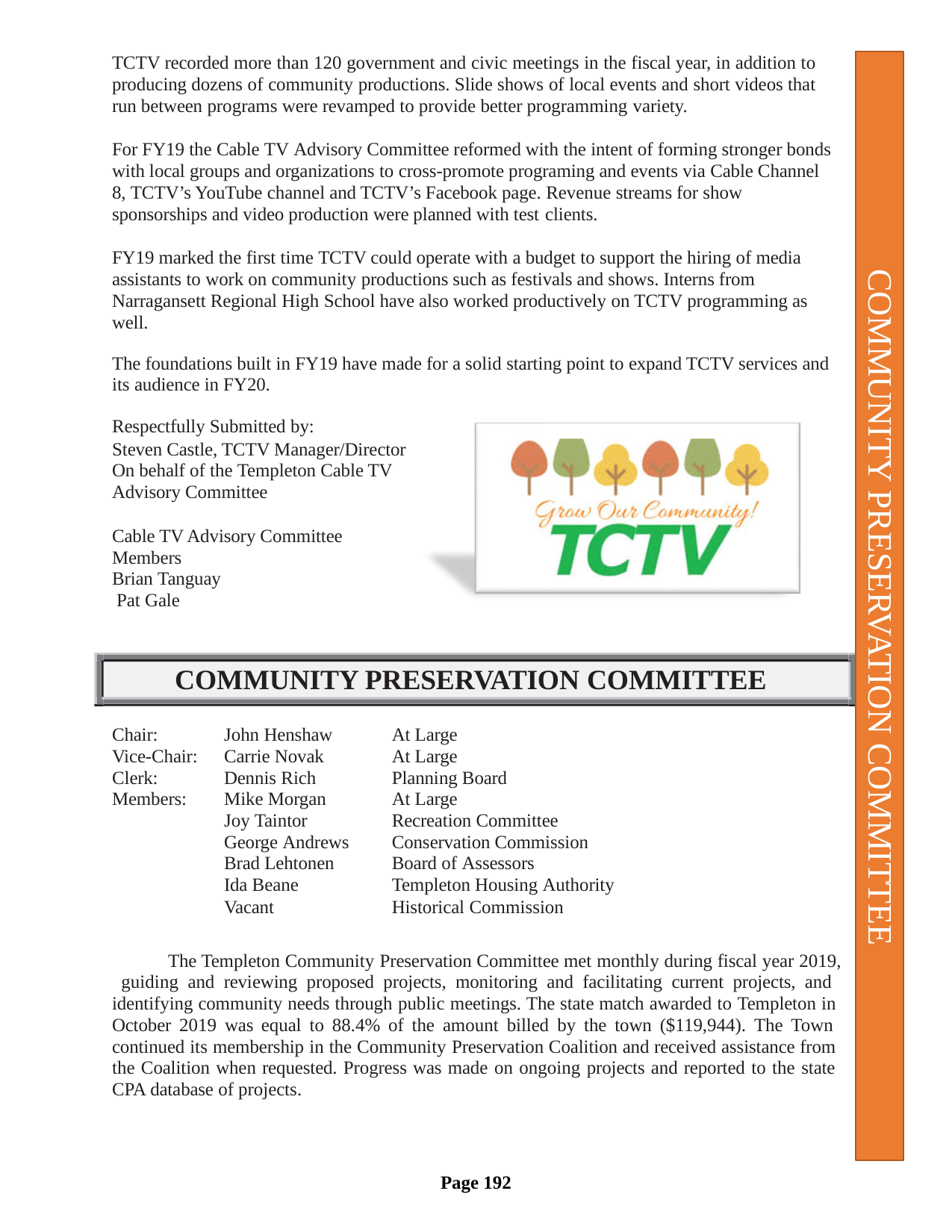

TCTV recorded more than 120 government and civic meetings in the fiscal year, in addition to  producing dozens of community productions. Slide shows of local events and short videos that  run between programs were revamped to provide better programming variety.

For FY19 the Cable TV Advisory Committee reformed with the intent of forming stronger bonds  with local groups and organizations to cross-promote programing and events via Cable Channel  8, TCTV’s YouTube channel and TCTV’s Facebook page. Revenue streams for show  sponsorships and video production were planned with test clients.

FY19 marked the first time TCTV could operate with a budget to support the hiring of media  assistants to work on community productions such as festivals and shows. Interns from  Narragansett Regional High School have also worked productively on TCTV programming as  well.

COMMUNITY PRESERVATION COMMITTEE
The foundations built in FY19 have made for a solid starting point to expand TCTV services and  its audience in FY20.
Respectfully Submitted by:
Steven Castle, TCTV Manager/Director  On behalf of the Templeton Cable TV  Advisory Committee

Cable TV Advisory Committee  Members
Brian Tanguay  Pat Gale

COMMUNITY PRESERVATION COMMITTEE

| Chair: | John Henshaw | At Large |
| --- | --- | --- |
| Vice-Chair: | Carrie Novak | At Large |
| Clerk: | Dennis Rich | Planning Board |
| Members: | Mike Morgan | At Large |
|  | Joy Taintor | Recreation Committee |
|  | George Andrews | Conservation Commission |
|  | Brad Lehtonen | Board of Assessors |
|  | Ida Beane | Templeton Housing Authority |
|  | Vacant | Historical Commission |
The Templeton Community Preservation Committee met monthly during fiscal year 2019,  guiding and reviewing proposed projects, monitoring and facilitating current projects, and  identifying community needs through public meetings. The state match awarded to Templeton in  October 2019 was equal to 88.4% of the amount billed by the town ($119,944). The Town  continued its membership in the Community Preservation Coalition and received assistance from  the Coalition when requested. Progress was made on ongoing projects and reported to the state  CPA database of projects.
Page 192